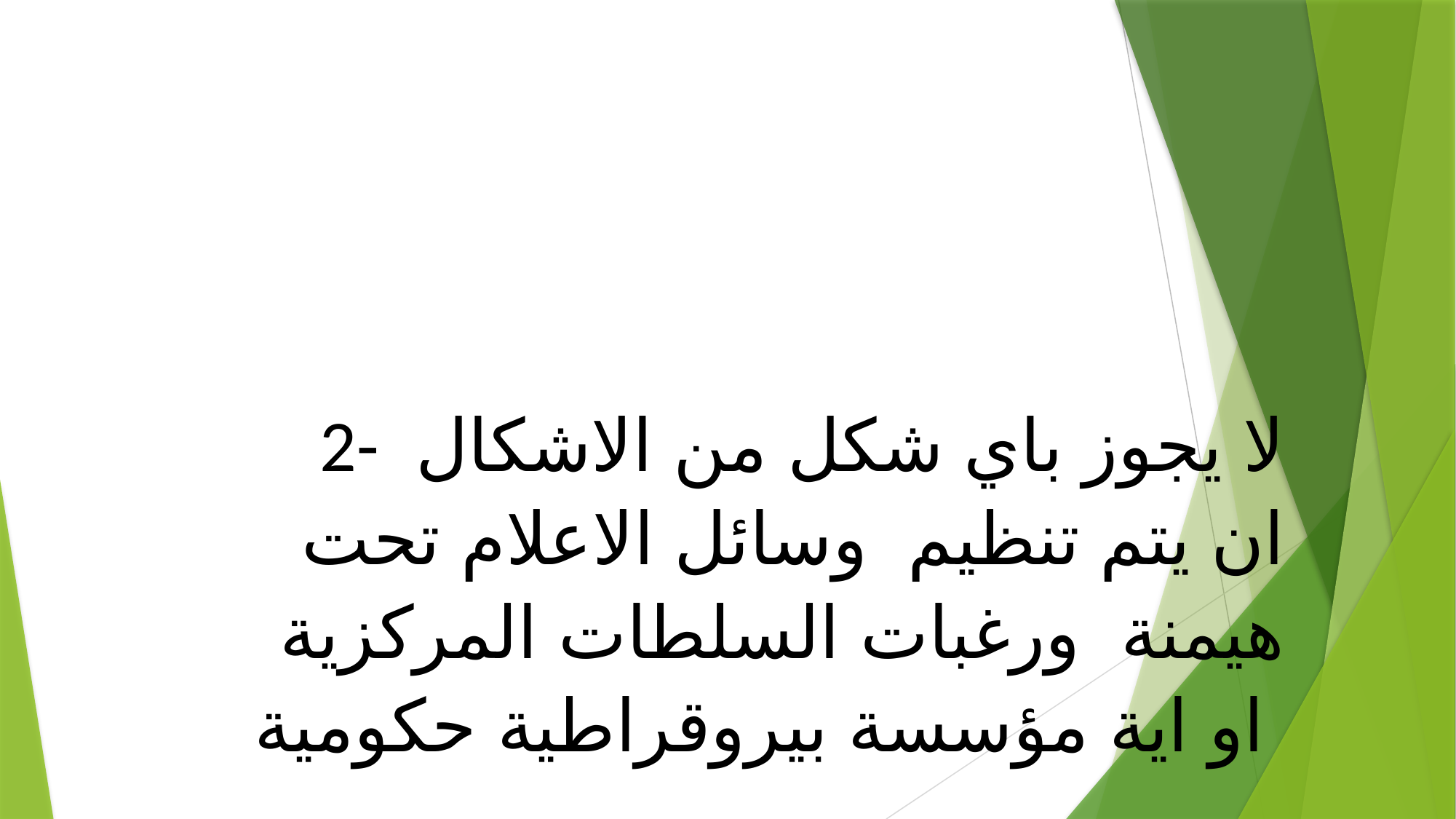

2- لا يجوز باي شكل من الاشكال  ان يتم تنظيم  وسائل الاعلام تحت هيمنة  ورغبات السلطات المركزية  او اية مؤسسة بيروقراطية حكومية